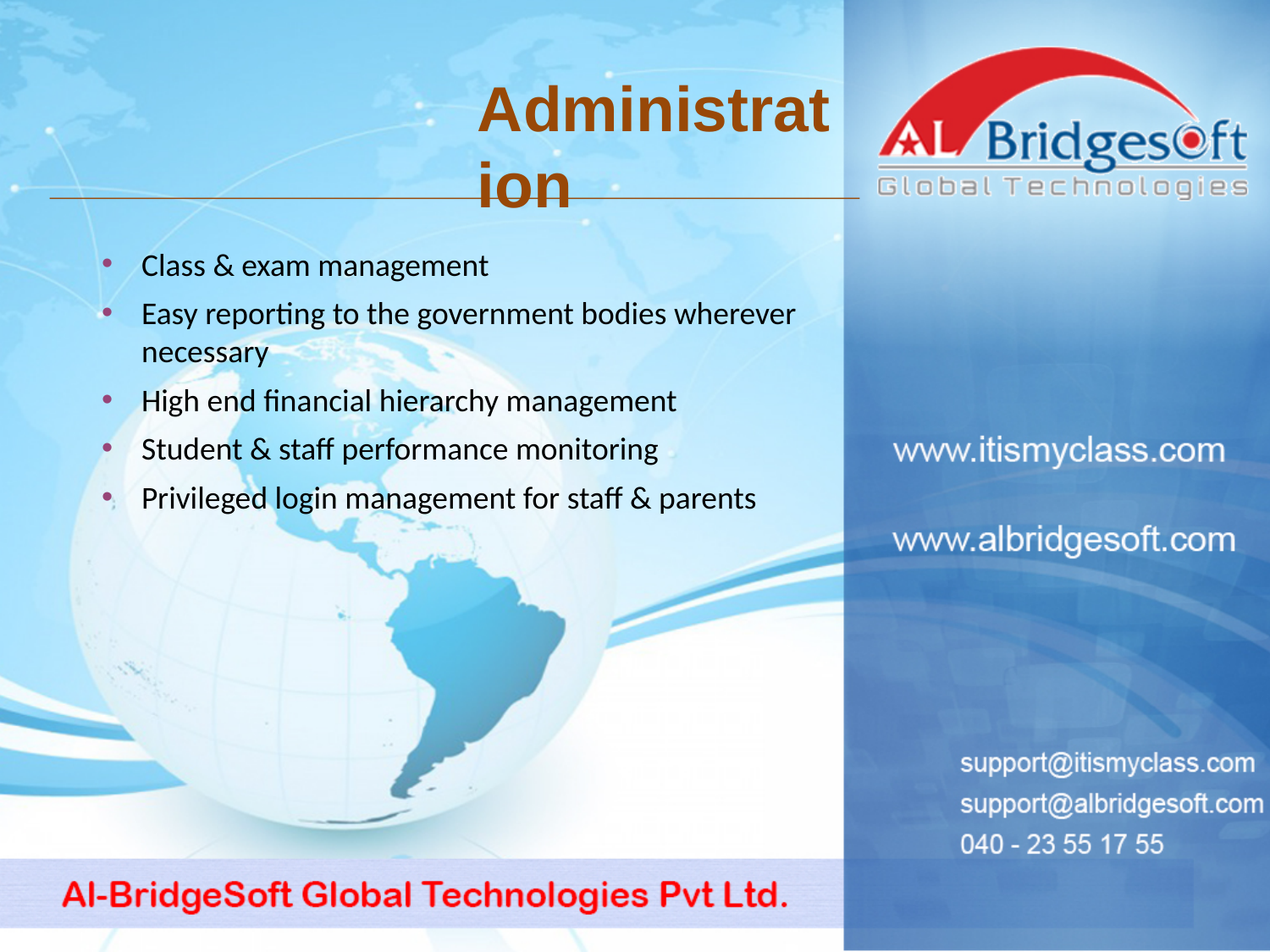

Administration

Class & exam management
Easy reporting to the government bodies wherever necessary
High end financial hierarchy management
Student & staff performance monitoring
Privileged login management for staff & parents